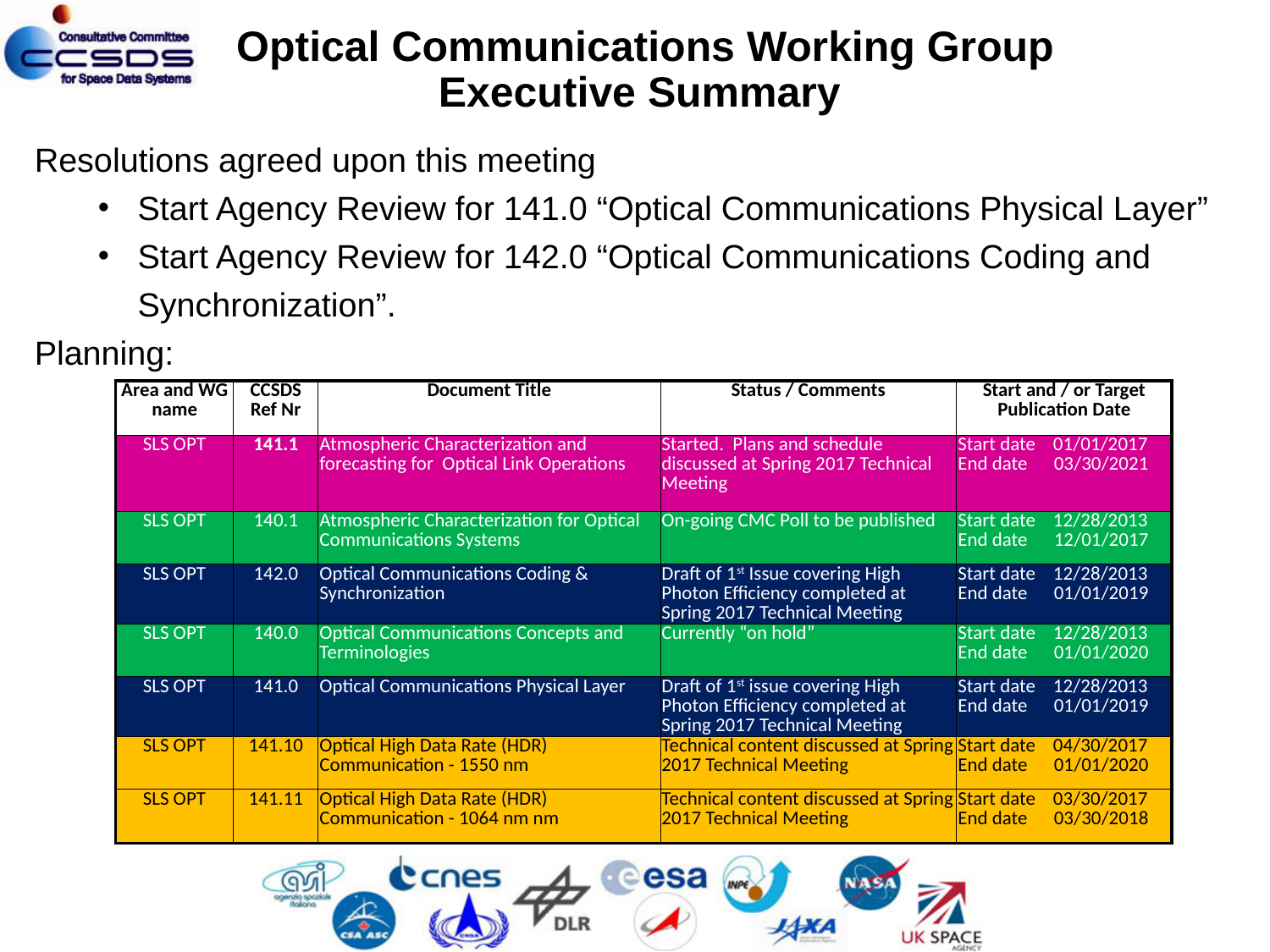

Optical Communications Working Group Executive Summary
Resolutions agreed upon this meeting
Start Agency Review for 141.0 “Optical Communications Physical Layer”
Start Agency Review for 142.0 “Optical Communications Coding and Synchronization”.
Planning:

| Area and WG name | CCSDS Ref Nr | Document Title | Status / Comments | Start and / or Target Publication Date |
| --- | --- | --- | --- | --- |
| SLS OPT | 141.1 | Atmospheric Characterization and forecasting for Optical Link Operations | Started. Plans and schedule discussed at Spring 2017 Technical Meeting | Start date 01/01/2017 End date 03/30/2021 |
| SLS OPT | 140.1 | Atmospheric Characterization for Optical Communications Systems | On-going CMC Poll to be published | Start date 12/28/2013 End date 12/01/2017 |
| SLS OPT | 142.0 | Optical Communications Coding & Synchronization | Draft of 1st Issue covering High Photon Efficiency completed at Spring 2017 Technical Meeting | Start date 12/28/2013 End date 01/01/2019 |
| SLS OPT | 140.0 | Optical Communications Concepts and Terminologies | Currently “on hold” | Start date 12/28/2013 End date 01/01/2020 |
| SLS OPT | 141.0 | Optical Communications Physical Layer | Draft of 1st issue covering High Photon Efficiency completed at Spring 2017 Technical Meeting | Start date 12/28/2013 End date 01/01/2019 |
| SLS OPT | 141.10 | Optical High Data Rate (HDR) Communication - 1550 nm | Technical content discussed at Spring 2017 Technical Meeting | Start date 04/30/2017 End date 01/01/2020 |
| SLS OPT | 141.11 | Optical High Data Rate (HDR) Communication - 1064 nm nm | Technical content discussed at Spring 2017 Technical Meeting | Start date 03/30/2017 End date 03/30/2018 |